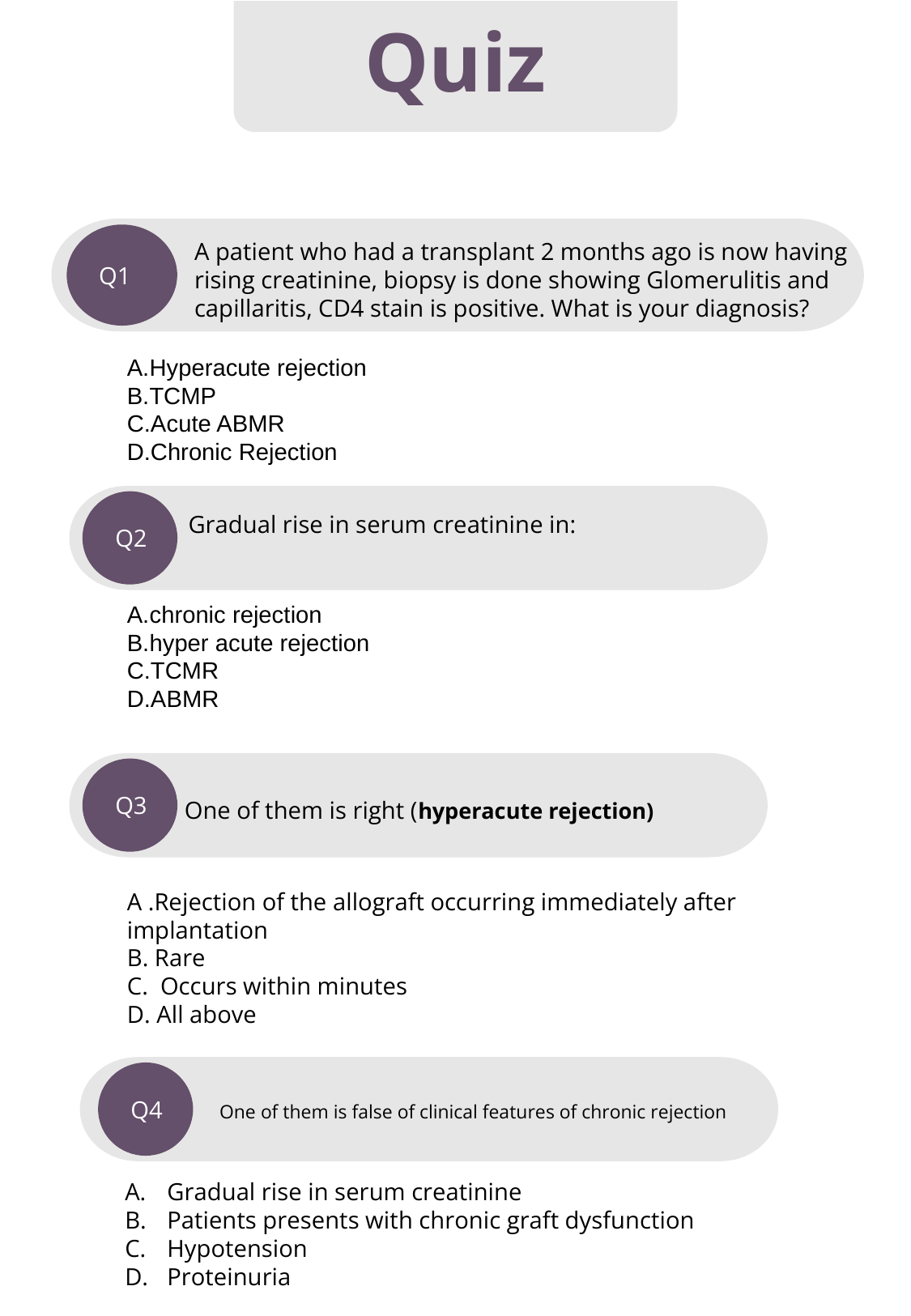

Quiz

    Q1
A patient who had a transplant 2 months ago is now having rising creatinine, biopsy is done showing Glomerulitis and capillaritis, CD4 stain is positive. What is your diagnosis?
A.Hyperacute rejection
B.TCMP
C.Acute ABMR
D.Chronic Rejection

                Gradual rise in serum creatinine in:

    Q2
A.chronic rejection
B.hyper acute rejection
C.TCMR
D.ABMR
                 One of them is right (hyperacute rejection)
    Q3
A .Rejection of the allograft occurring immediately after implantation
B. Rare
C.  Occurs within minutes
D. All above
                     One of them is false of clinical features of chronic rejection
    Q4
Gradual rise in serum creatinine
Patients presents with chronic graft dysfunction
Hypotension
Proteinuria